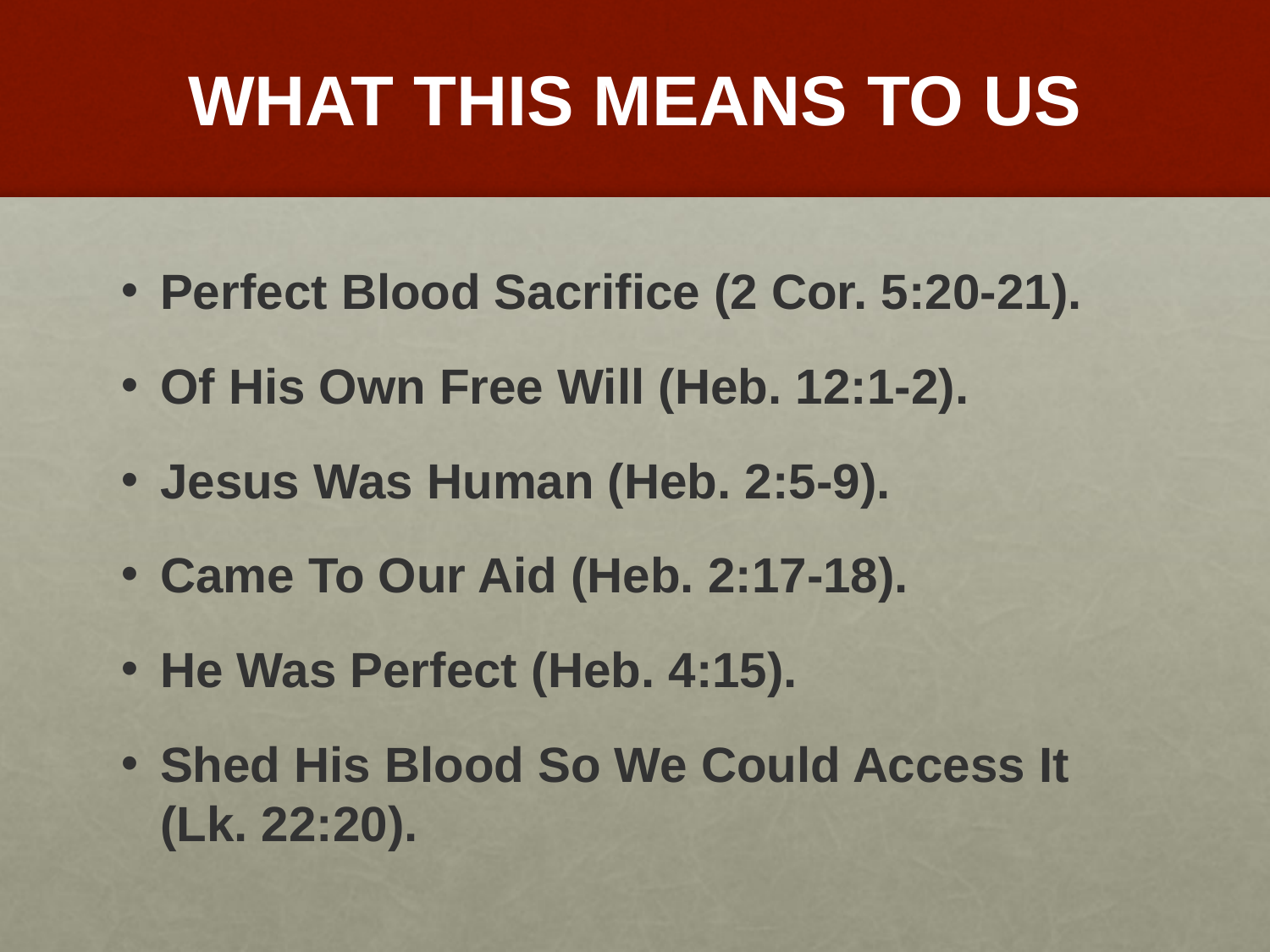

# WHAT THIS MEANS TO US
Perfect Blood Sacrifice (2 Cor. 5:20-21).
Of His Own Free Will (Heb. 12:1-2).
Jesus Was Human (Heb. 2:5-9).
Came To Our Aid (Heb. 2:17-18).
He Was Perfect (Heb. 4:15).
Shed His Blood So We Could Access It (Lk. 22:20).